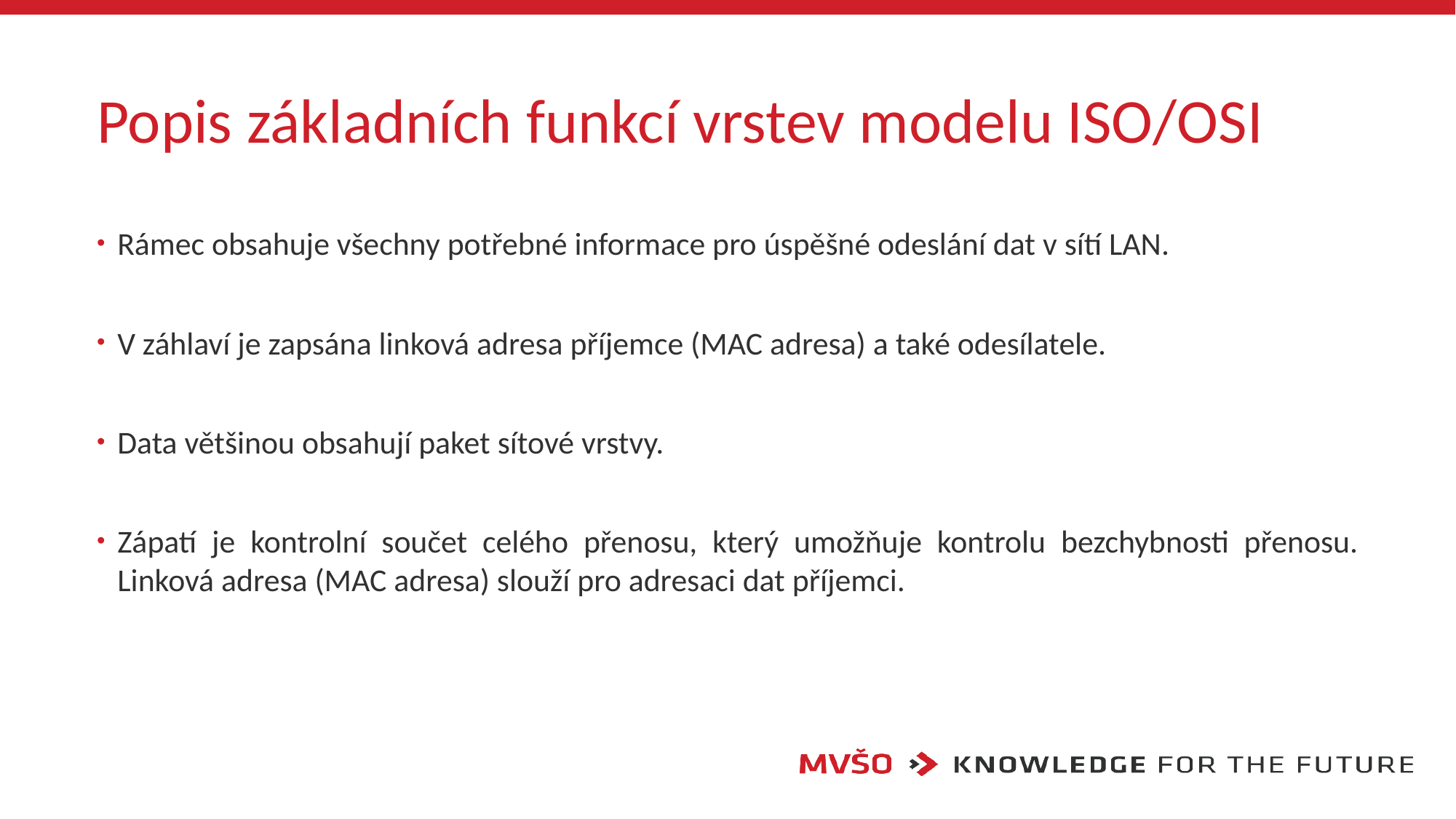

# Popis základních funkcí vrstev modelu ISO/OSI
Rámec obsahuje všechny potřebné informace pro úspěšné odeslání dat v sítí LAN.

V záhlaví je zapsána linková adresa příjemce (MAC adresa) a také odesílatele.

Data většinou obsahují paket sítové vrstvy.

Zápatí je kontrolní součet celého přenosu, který umožňuje kontrolu bezchybnosti přenosu. Linková adresa (MAC adresa) slouží pro adresaci dat příjemci.